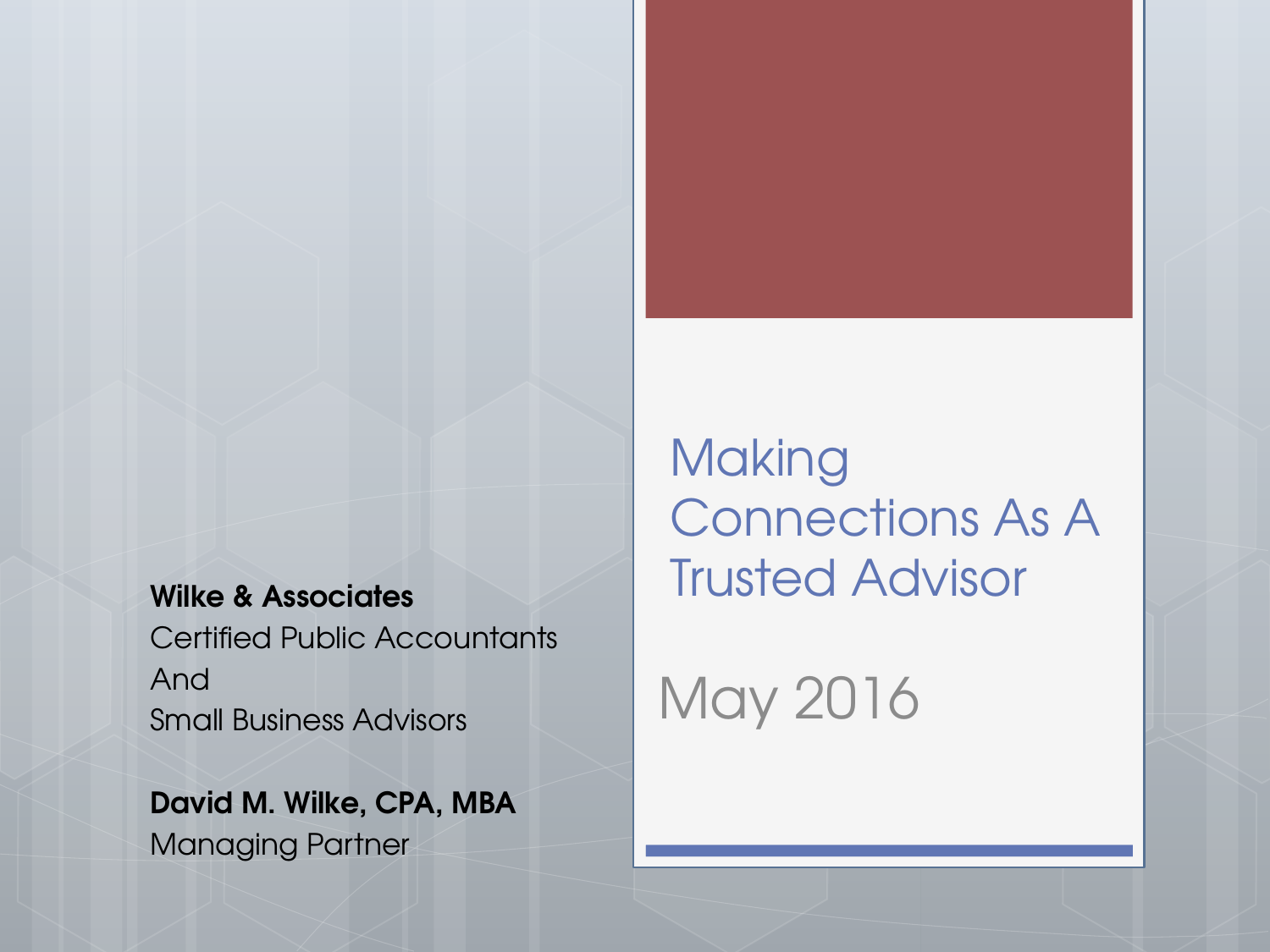

# Making Connections As A Trusted Advisor
Wilke & Associates
Certified Public Accountants
And
Small Business Advisors

David M. Wilke, CPA, MBA
Managing Partner
May 2016